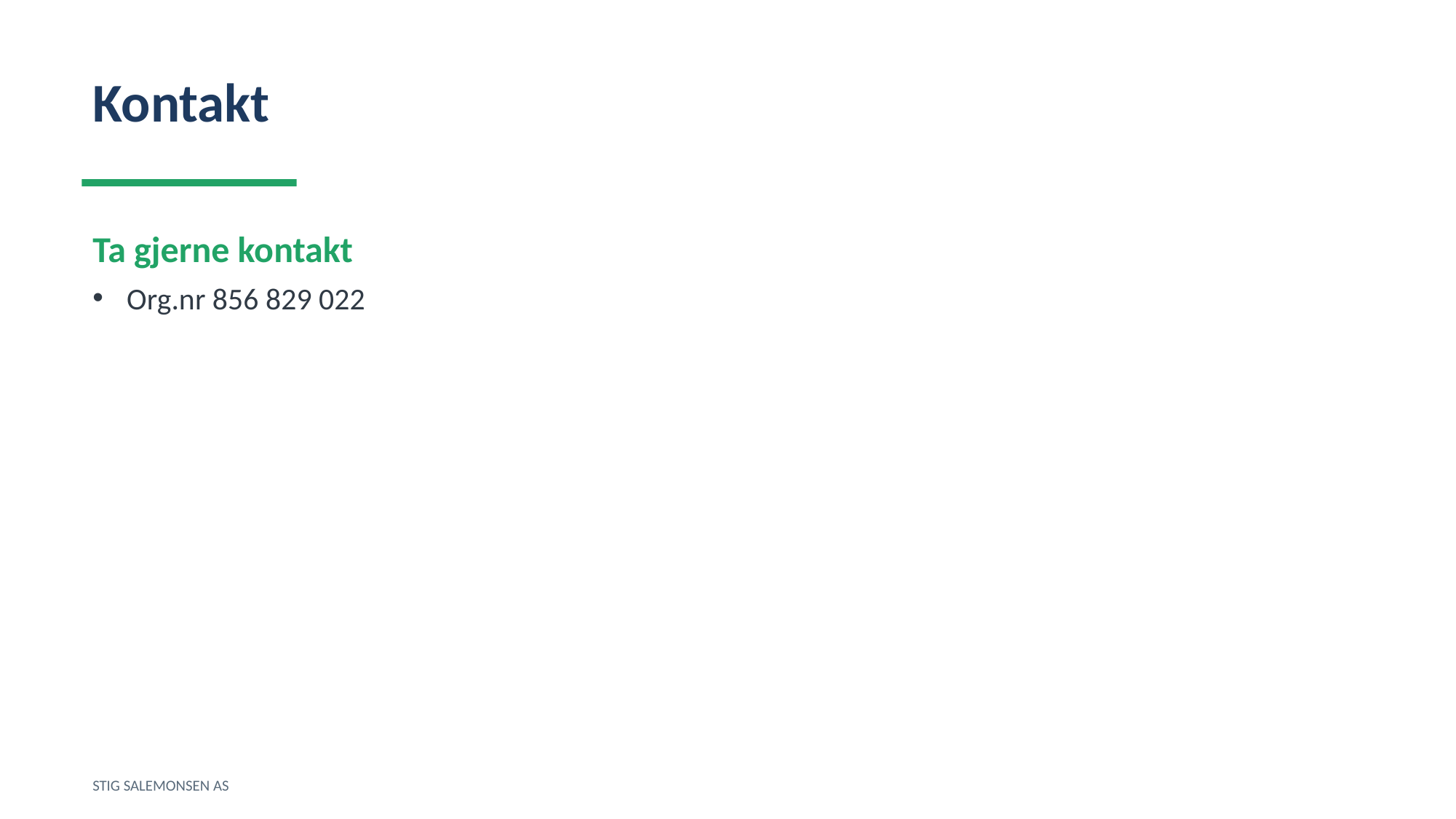

Kontakt

Ta gjerne kontakt
Org.nr 856 829 022
STIG SALEMONSEN AS